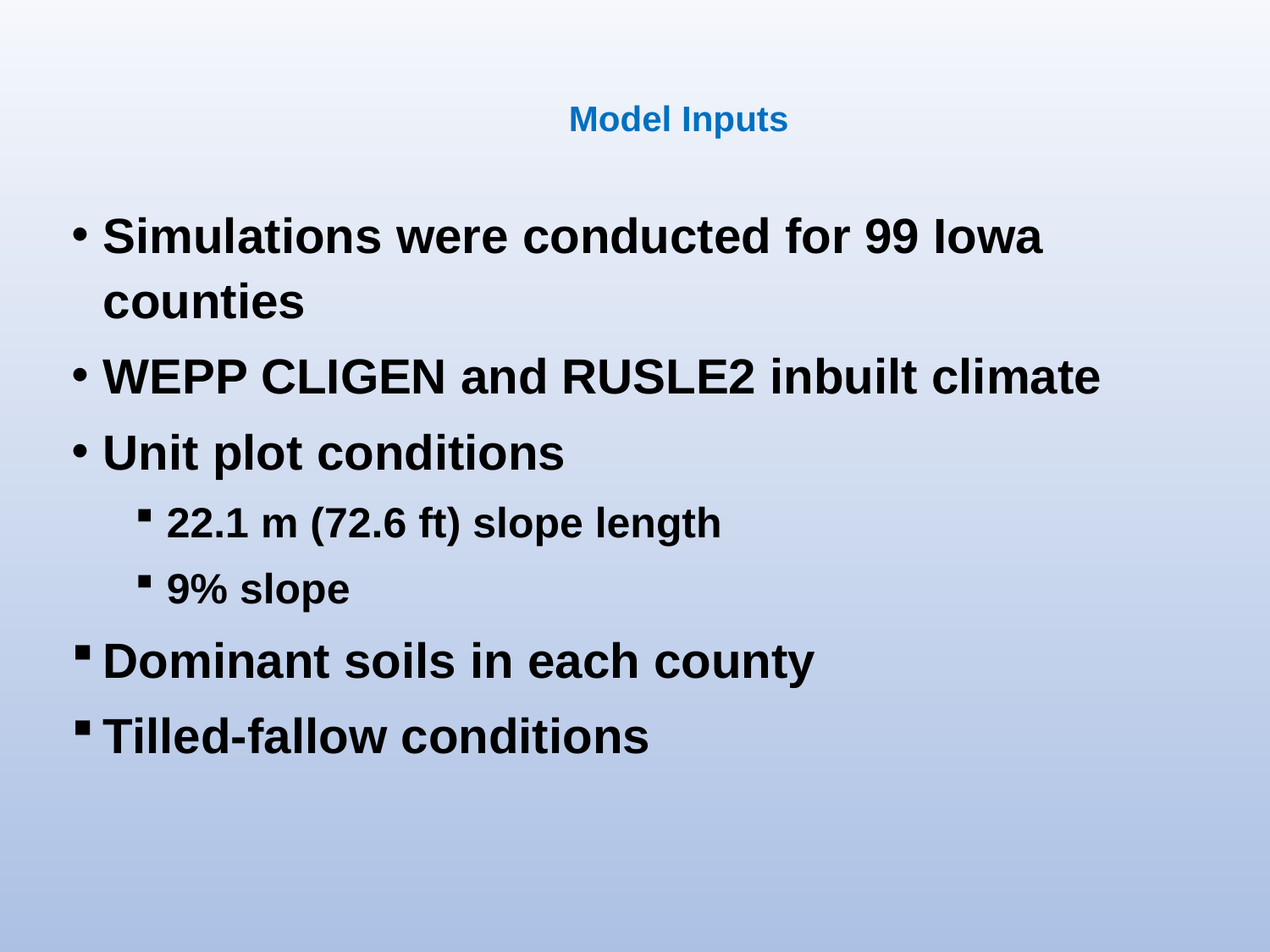

# Model Inputs
Simulations were conducted for 99 Iowa counties
WEPP CLIGEN and RUSLE2 inbuilt climate
Unit plot conditions
22.1 m (72.6 ft) slope length
9% slope
Dominant soils in each county
Tilled-fallow conditions